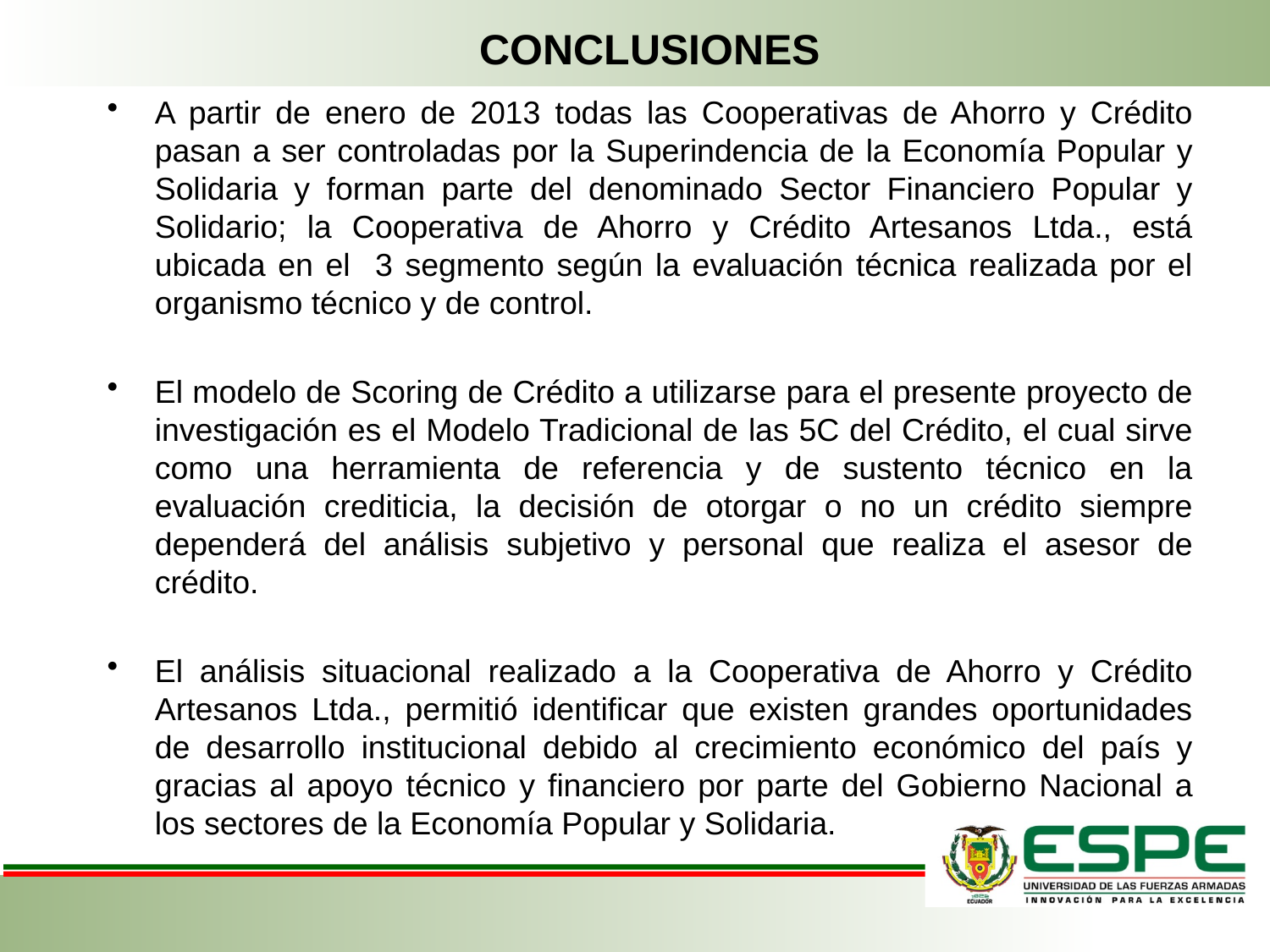

CONCLUSIONES

A partir de enero de 2013 todas las Cooperativas de Ahorro y Crédito pasan a ser controladas por la Superindencia de la Economía Popular y Solidaria y forman parte del denominado Sector Financiero Popular y Solidario; la Cooperativa de Ahorro y Crédito Artesanos Ltda., está ubicada en el  3 segmento según la evaluación técnica realizada por el organismo técnico y de control.

El modelo de Scoring de Crédito a utilizarse para el presente proyecto de investigación es el Modelo Tradicional de las 5C del Crédito, el cual sirve como una herramienta de referencia y de sustento técnico en la evaluación crediticia, la decisión de otorgar o no un crédito siempre dependerá del análisis subjetivo y personal que realiza el asesor de crédito.

El análisis situacional realizado a la Cooperativa de Ahorro y Crédito Artesanos Ltda., permitió identificar que existen grandes oportunidades de desarrollo institucional debido al crecimiento económico del país y gracias al apoyo técnico y financiero por parte del Gobierno Nacional a los sectores de la Economía Popular y Solidaria.